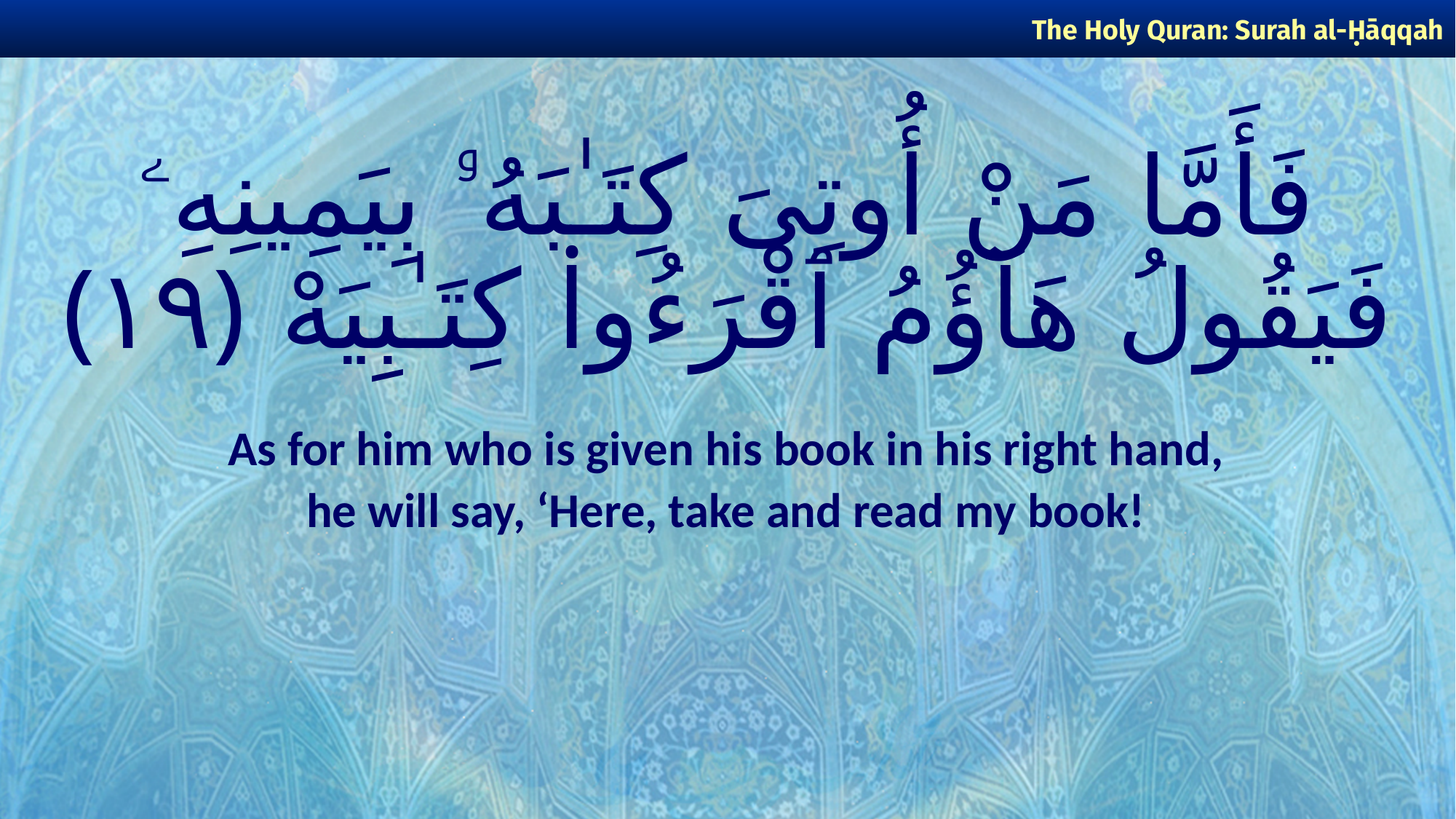

The Holy Quran: Surah al-Ḥāqqah
# فَأَمَّا مَنْ أُوتِىَ كِتَـٰبَهُۥ بِيَمِينِهِۦ فَيَقُولُ هَآؤُمُ ٱقْرَءُوا۟ كِتَـٰبِيَهْ ﴿١٩﴾
As for him who is given his book in his right hand,
he will say, ‘Here, take and read my book!